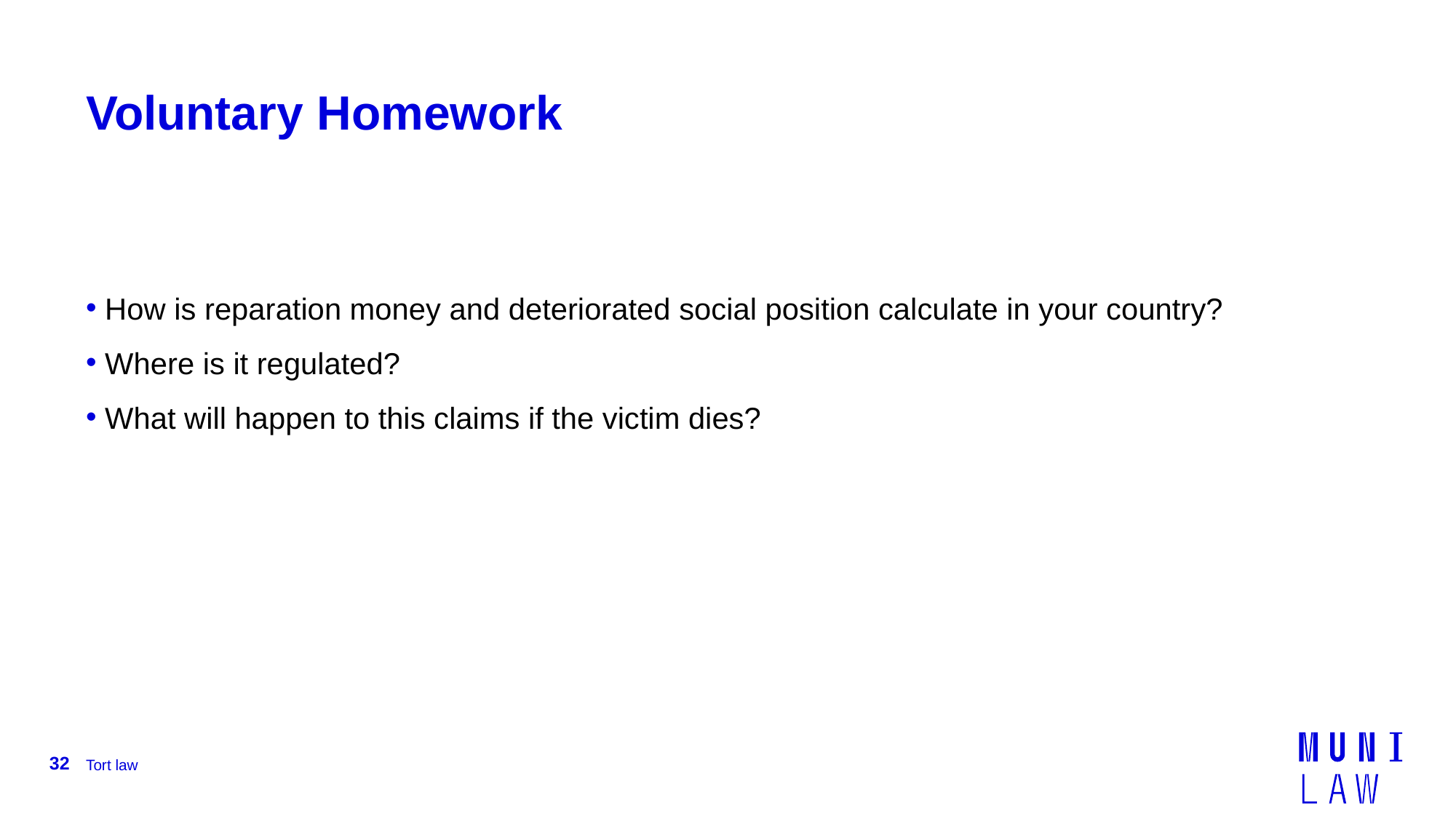

# Voluntary Homework
 How is reparation money and deteriorated social position calculate in your country?
 Where is it regulated?
 What will happen to this claims if the victim dies?
32
Tort law